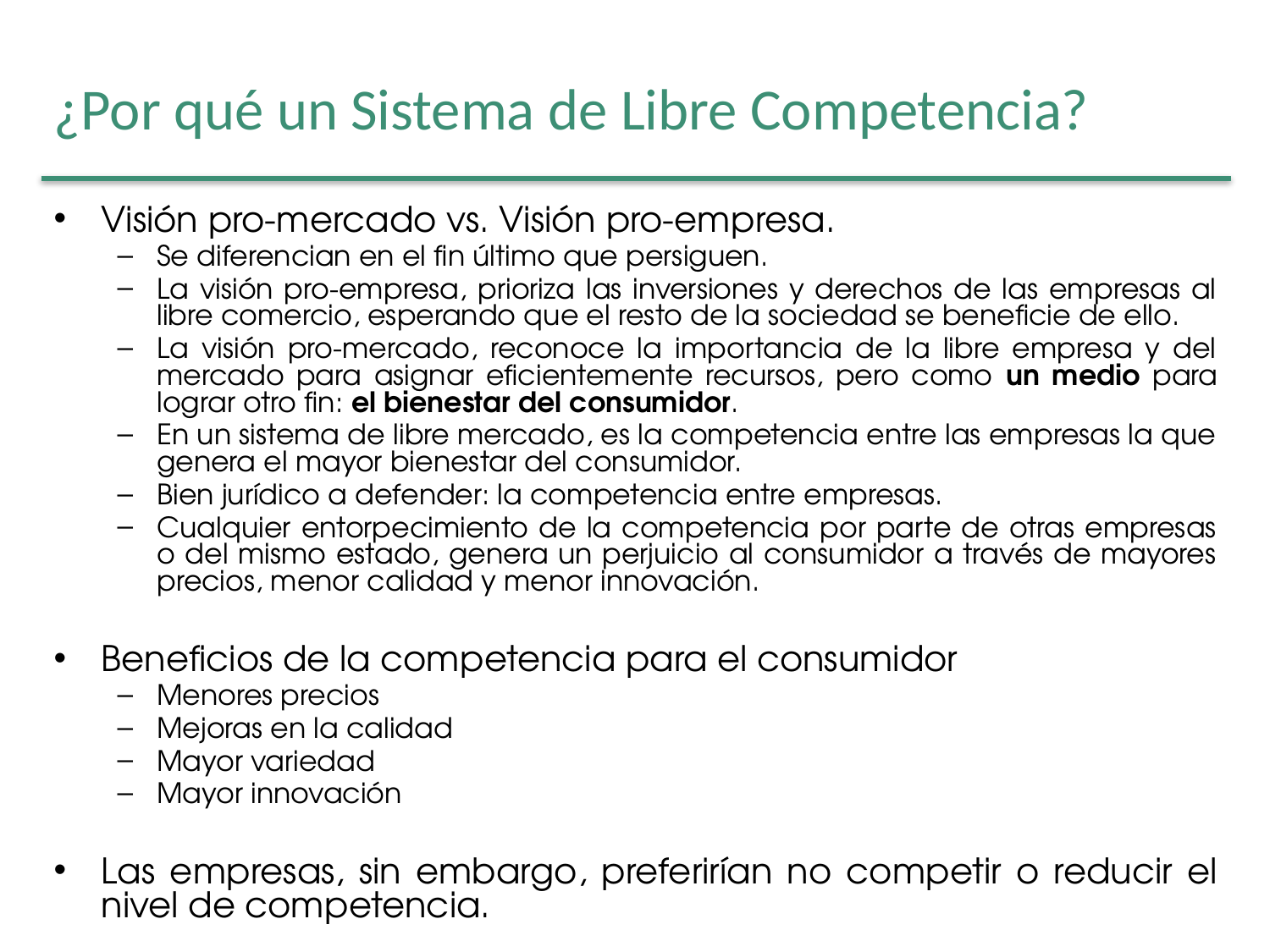

# ¿Por qué un Sistema de Libre Competencia?
Visión pro-mercado vs. Visión pro-empresa.
Se diferencian en el fin último que persiguen.
La visión pro-empresa, prioriza las inversiones y derechos de las empresas al libre comercio, esperando que el resto de la sociedad se beneficie de ello.
La visión pro-mercado, reconoce la importancia de la libre empresa y del mercado para asignar eficientemente recursos, pero como un medio para lograr otro fin: el bienestar del consumidor.
En un sistema de libre mercado, es la competencia entre las empresas la que genera el mayor bienestar del consumidor.
Bien jurídico a defender: la competencia entre empresas.
Cualquier entorpecimiento de la competencia por parte de otras empresas o del mismo estado, genera un perjuicio al consumidor a través de mayores precios, menor calidad y menor innovación.

Beneficios de la competencia para el consumidor
Menores precios
Mejoras en la calidad
Mayor variedad
Mayor innovación

Las empresas, sin embargo, preferirían no competir o reducir el nivel de competencia.